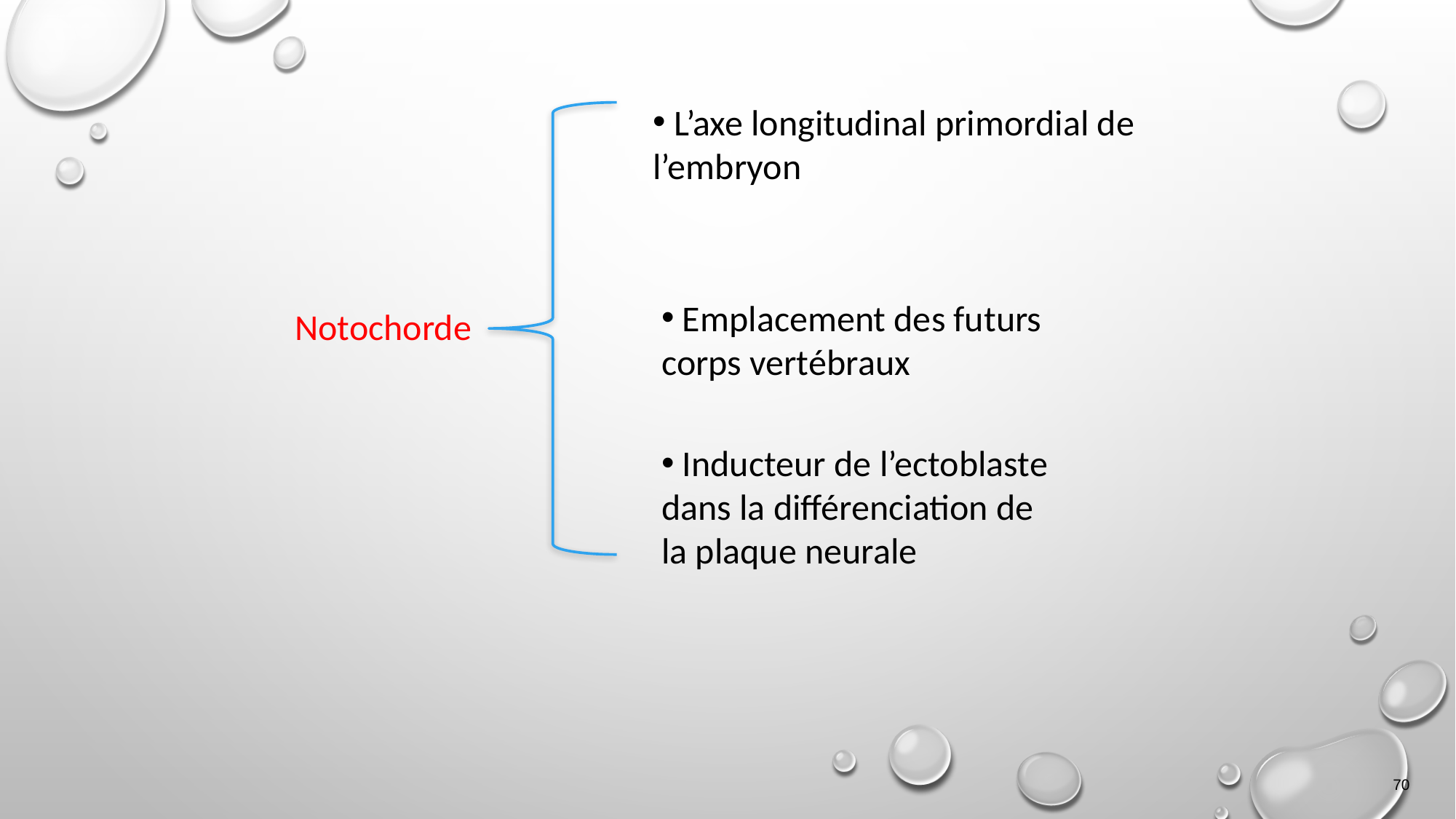

L’axe longitudinal primordial de l’embryon

 Emplacement des futurs corps vertébraux
Notochorde
 Inducteur de l’ectoblaste  dans la différenciation de la plaque neurale
70